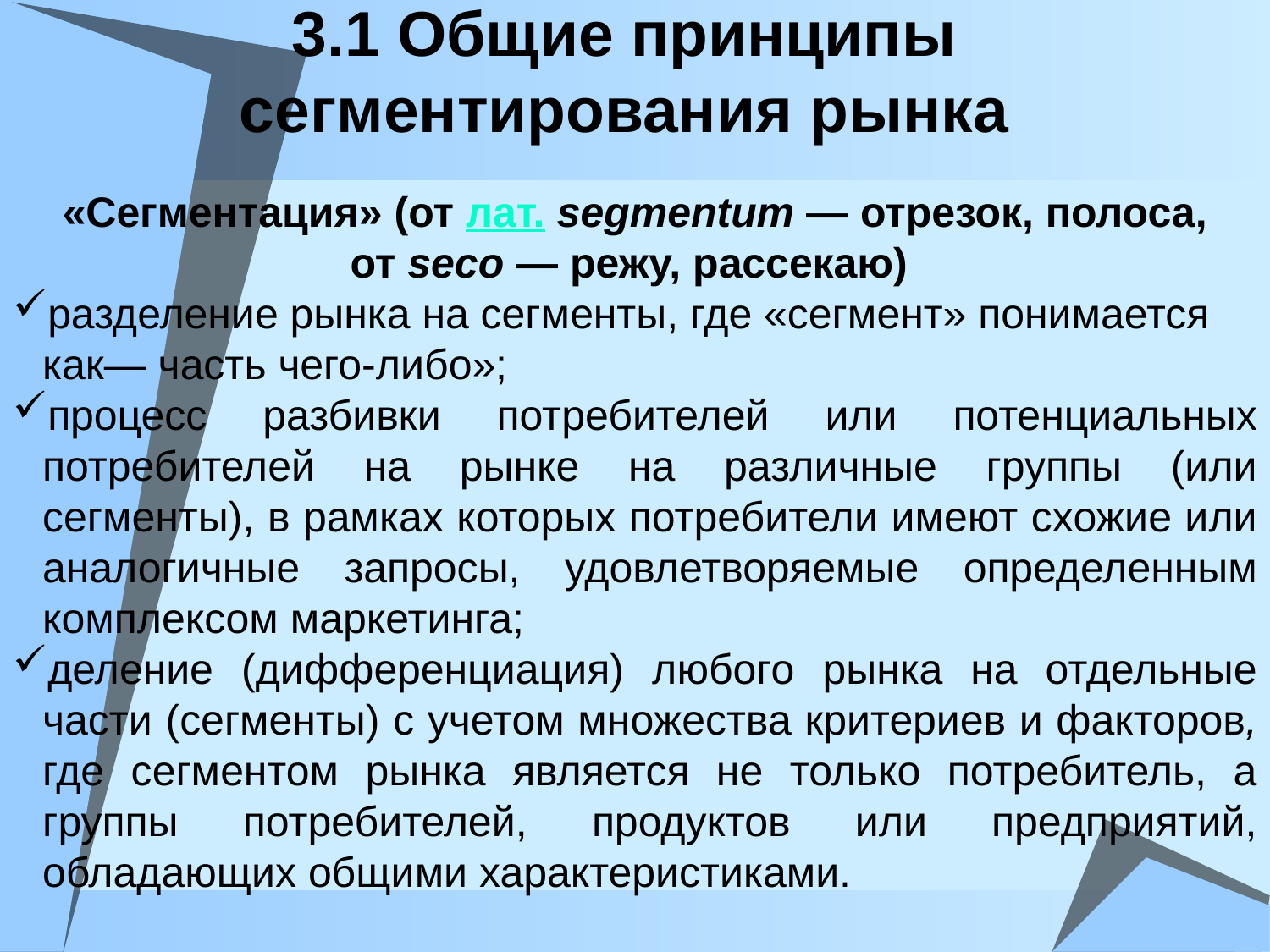

# 3.1 Общие принципы сегментирования рынка
«Сегментация» (от лат. segmentum — отрезок, полоса, от seco — режу, рассекаю)
разделение рынка на сегменты, где «сегмент» понимается как— часть чего-либо»;
процесс разбивки потребителей или потенциальных потребителей на рынке на различные группы (или сегменты), в рамках которых потребители имеют схожие или аналогичные запросы, удовлетворяемые определенным комплексом маркетинга;
деление (дифференциация) любого рынка на отдельные части (сегменты) с учетом множества критериев и факторов, где сегментом рынка является не только потребитель, а группы потребителей, продуктов или предприятий, обладающих общими характеристиками.